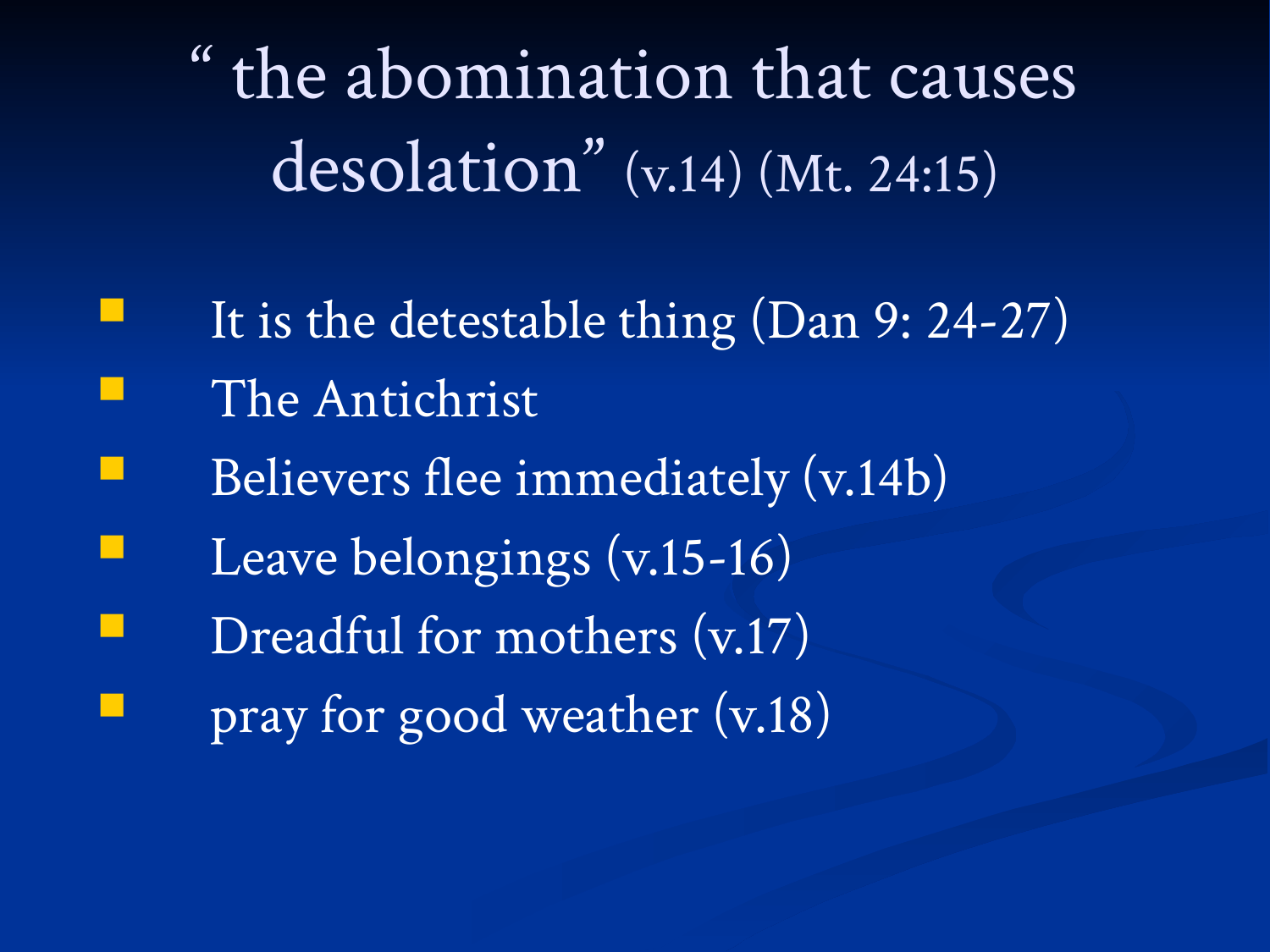

# “ the abomination that causes desolation” (v.14) (Mt. 24:15)
It is the detestable thing (Dan 9: 24-27)
The Antichrist
Believers flee immediately (v.14b)
Leave belongings (v.15-16)
Dreadful for mothers (v.17)
pray for good weather (v.18)